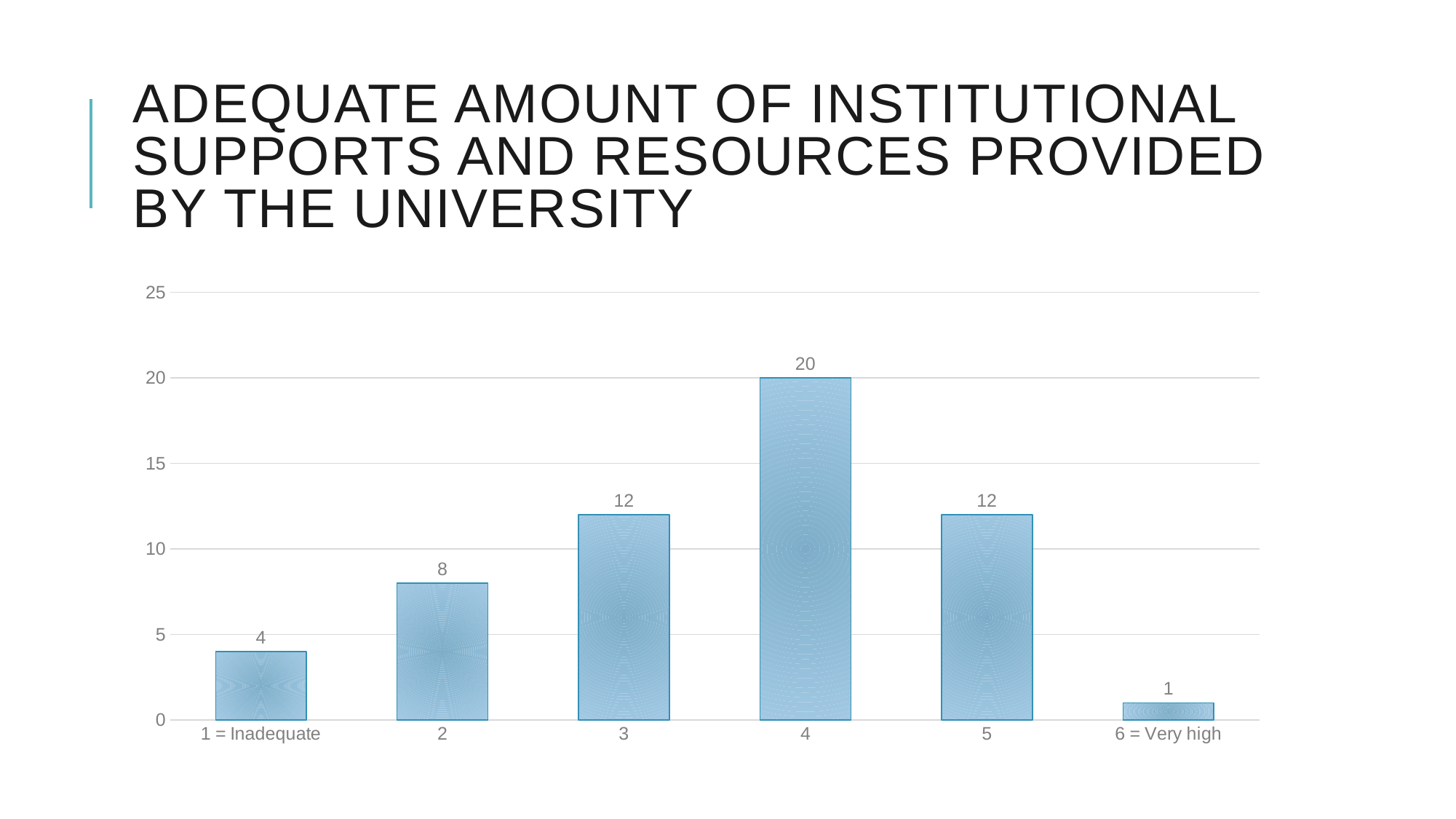

# Adequate amount of institutional supports and resources provided by the university

### Chart

| Category |  |
|---|---|
| 1 = Inadequate | 4.0 |
| 2 | 8.0 |
| 3 | 12.0 |
| 4 | 20.0 |
| 5 | 12.0 |
| 6 = Very high | 1.0 |